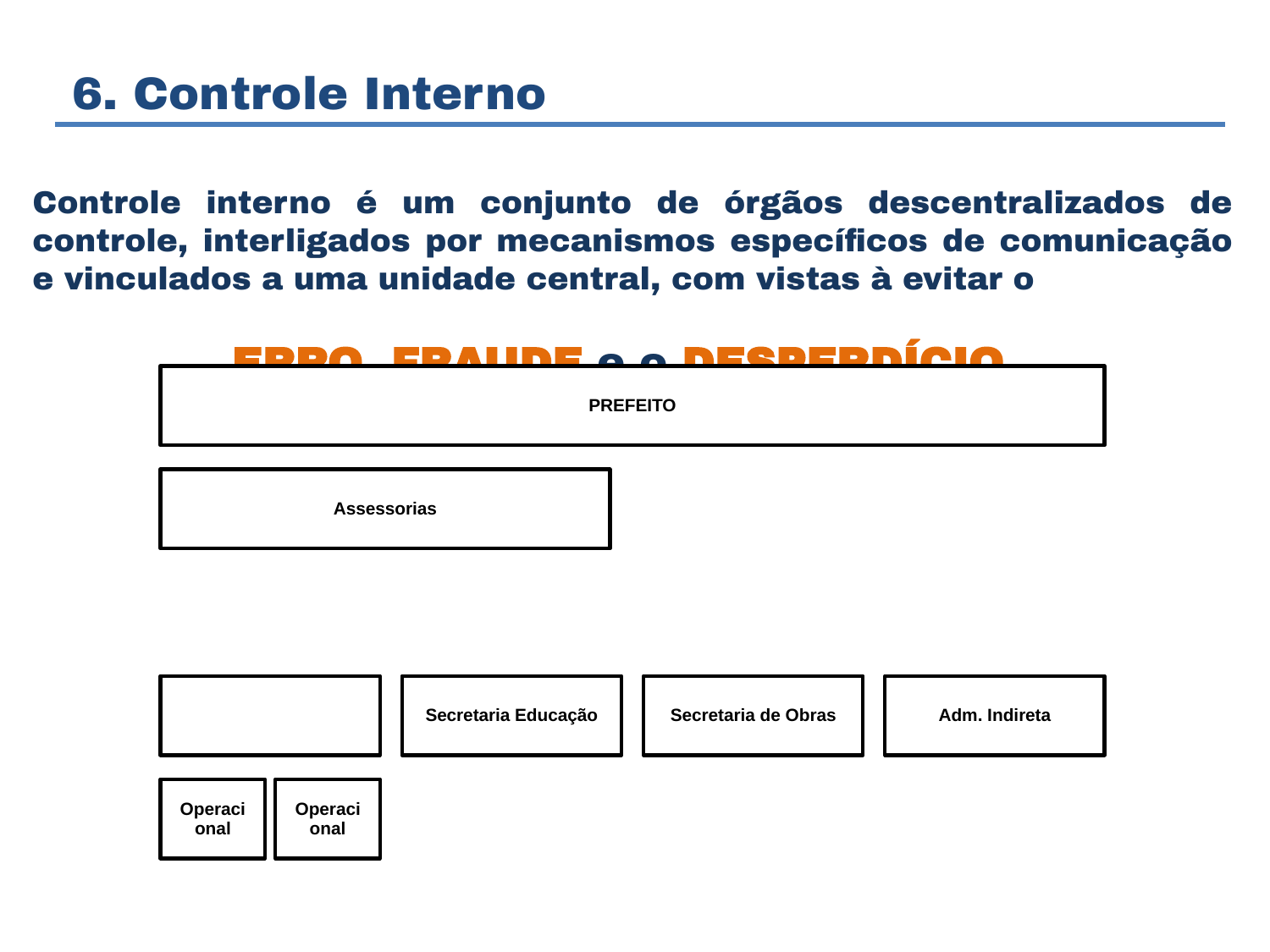

6. Controle Interno
Controle interno é um conjunto de órgãos descentralizados de controle, interligados por mecanismos específicos de comunicação e vinculados a uma unidade central, com vistas à evitar o

ERRO, FRAUDE e o DESPERDÍCIO.
PREFEITO
Assessorias
Operacional
Operacional
Secretaria Educação
Secretaria de Obras
Adm. Indireta